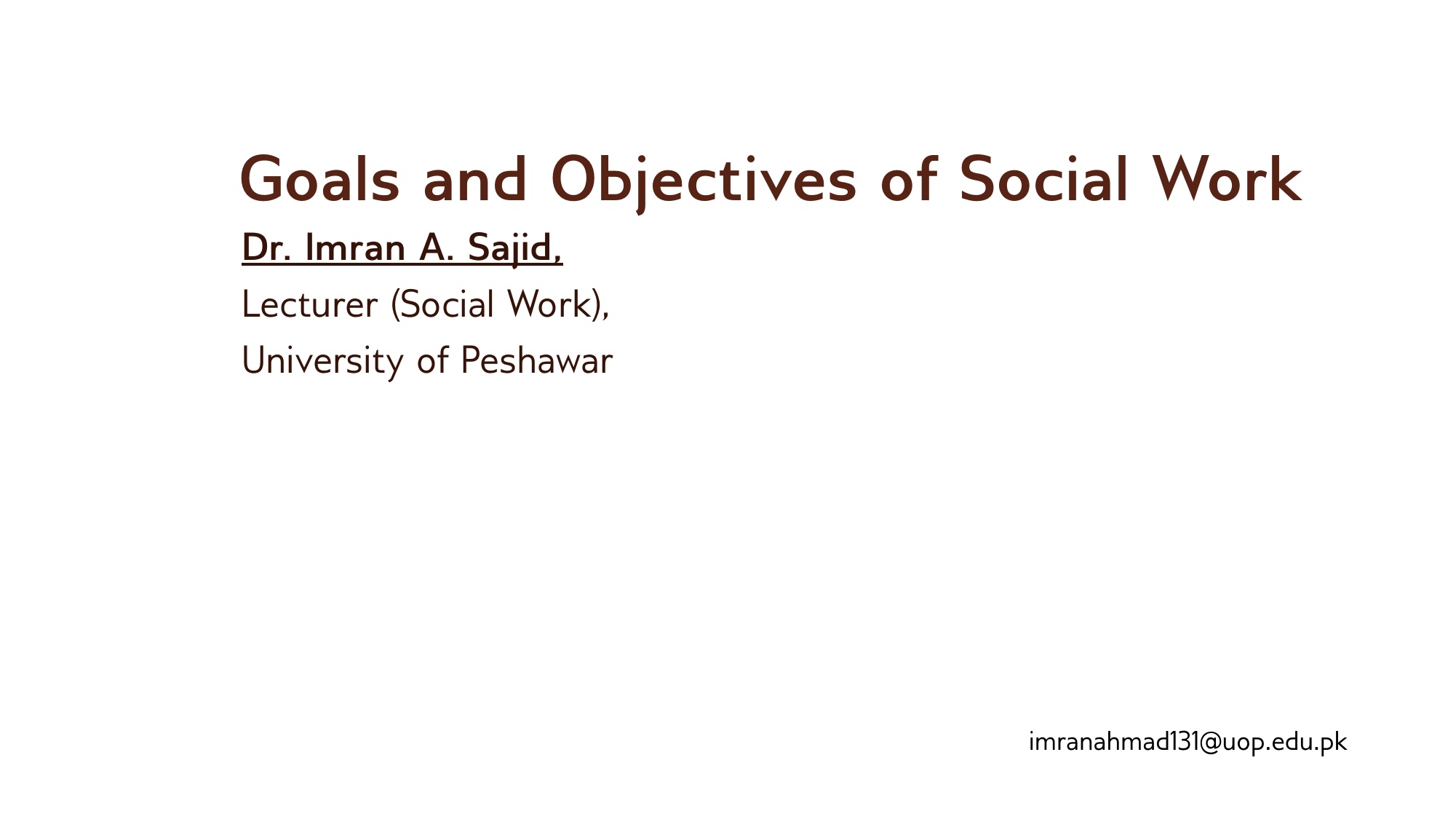

# Goals and Objectives of Social Work
Dr. Imran A. Sajid,
Lecturer (Social Work),
University of Peshawar
imranahmad131@uop.edu.pk